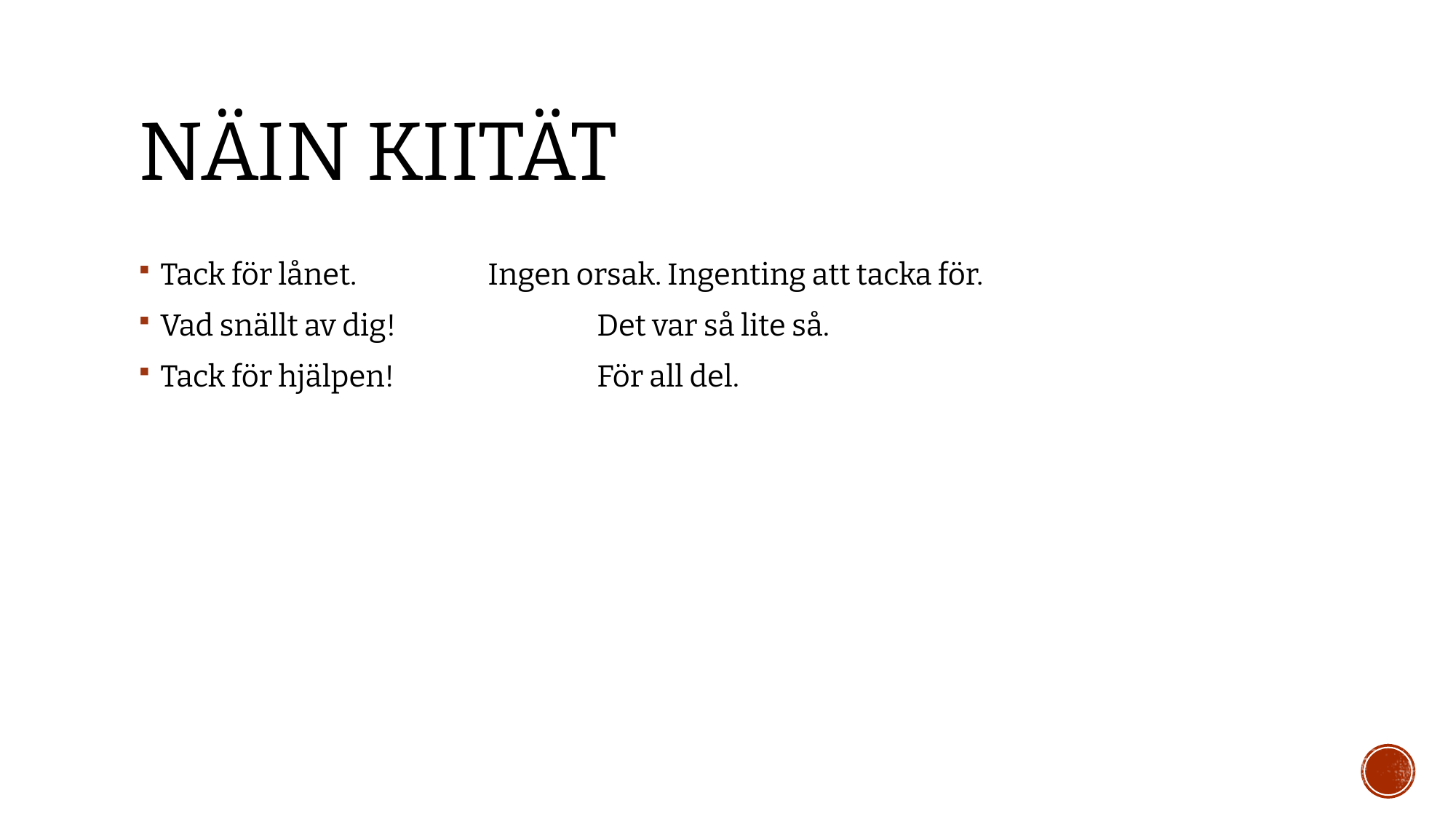

# Näin kiität
Tack för lånet.		Ingen orsak. Ingenting att tacka för.
Vad snällt av dig!		Det var så lite så.
Tack för hjälpen!		För all del.